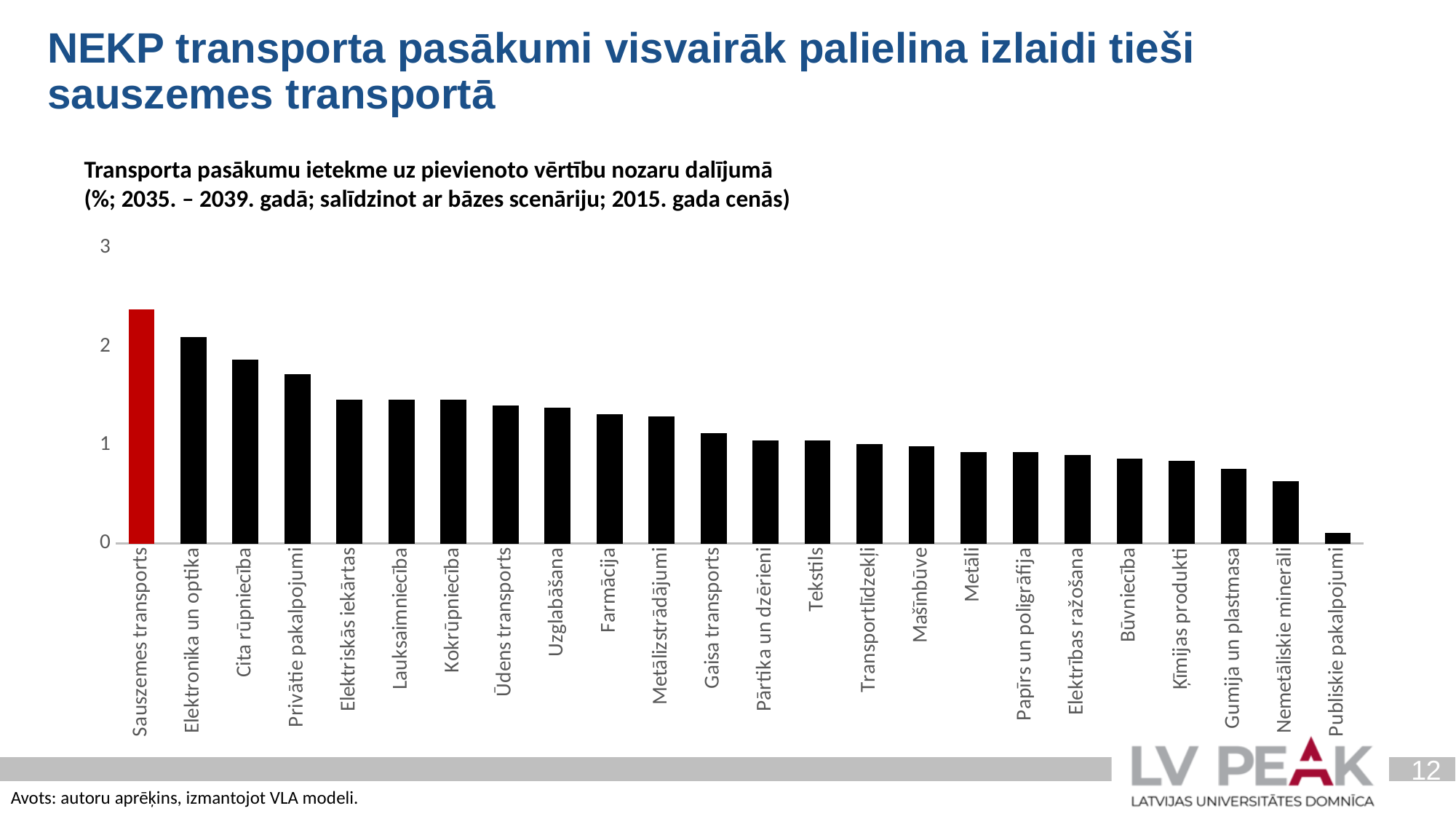

NEKP transporta pasākumi visvairāk palielina izlaidi tieši sauszemes transportā
Transporta pasākumu ietekme uz pievienoto vērtību nozaru dalījumā
(%; 2035. – 2039. gadā; salīdzinot ar bāzes scenāriju; 2015. gada cenās)

### Chart

| Category | 2035 |
|---|---|
| Sauszemes transports | 2.38 |
| Elektronika un optika | 2.1 |
| Cita rūpniecība | 1.87 |
| Privātie pakalpojumi | 1.72 |
| Elektriskās iekārtas | 1.46 |
| Lauksaimniecība | 1.46 |
| Kokrūpniecība | 1.46 |
| Ūdens transports | 1.4 |
| Uzglabāšana | 1.38 |
| Farmācija | 1.31 |
| Metālizstrādājumi | 1.29 |
| Gaisa transports | 1.12 |
| Pārtika un dzērieni | 1.05 |
| Tekstils | 1.05 |
| Transportlīdzekļi | 1.01 |
| Mašīnbūve | 0.99 |
| Metāli | 0.93 |
| Papīrs un poligrāfija | 0.93 |
| Elektrības ražošana | 0.9 |
| Būvniecība | 0.86 |
| Ķīmijas produkti | 0.84 |
| Gumija un plastmasa | 0.76 |
| Nemetāliskie minerāli | 0.63 |
| Publiskie pakalpojumi | 0.11 |
12
Avots: autoru aprēķins, izmantojot VLA modeli.